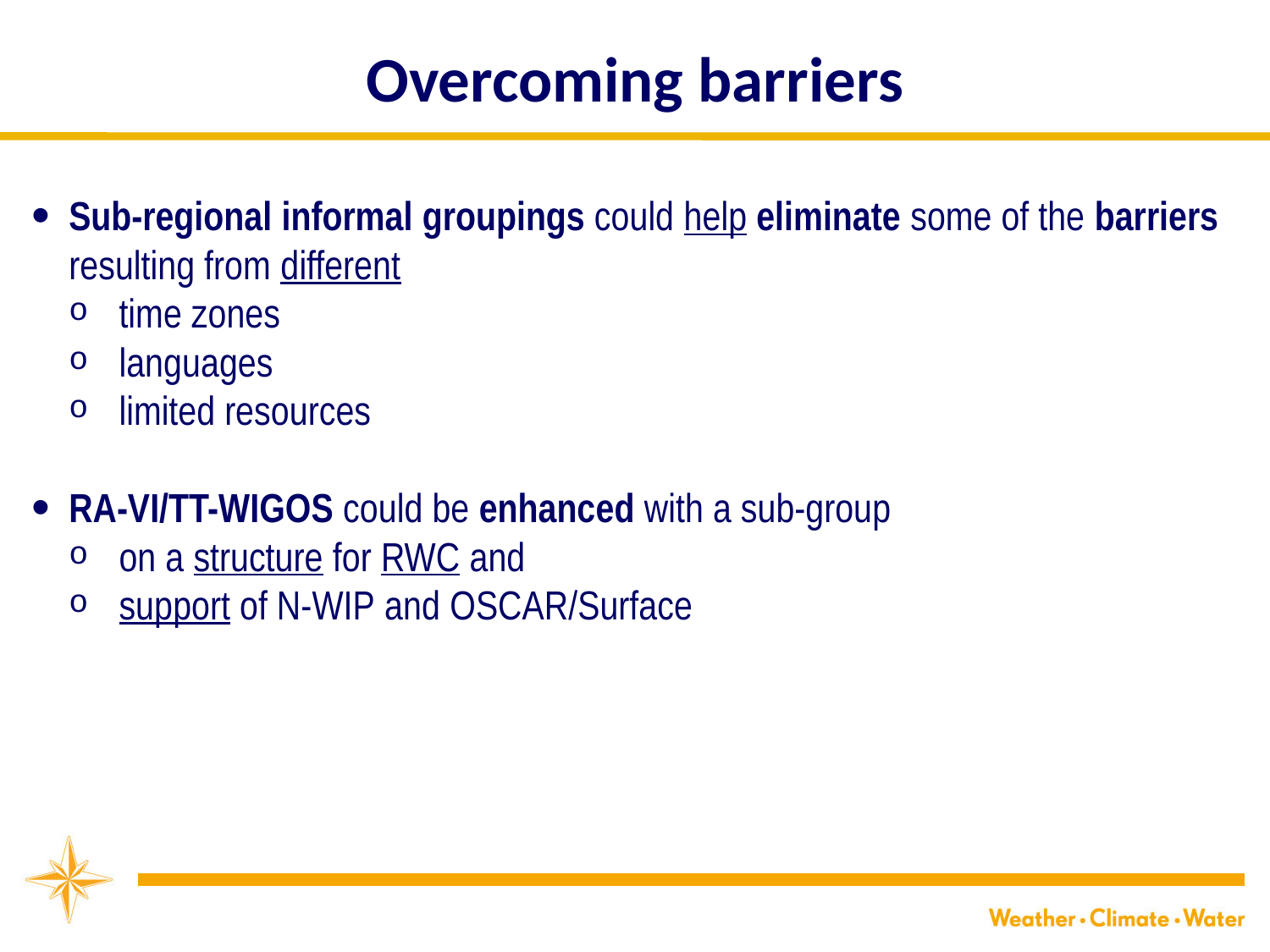

Overcoming barriers
WMO
  Sub-regional informal groupings could help eliminate some of the barriers
    resulting from different
time zones
languages
limited resources

  RA-VI/TT-WIGOS could be enhanced with a sub-group
on a structure for RWC and
support of N-WIP and OSCAR/Surface